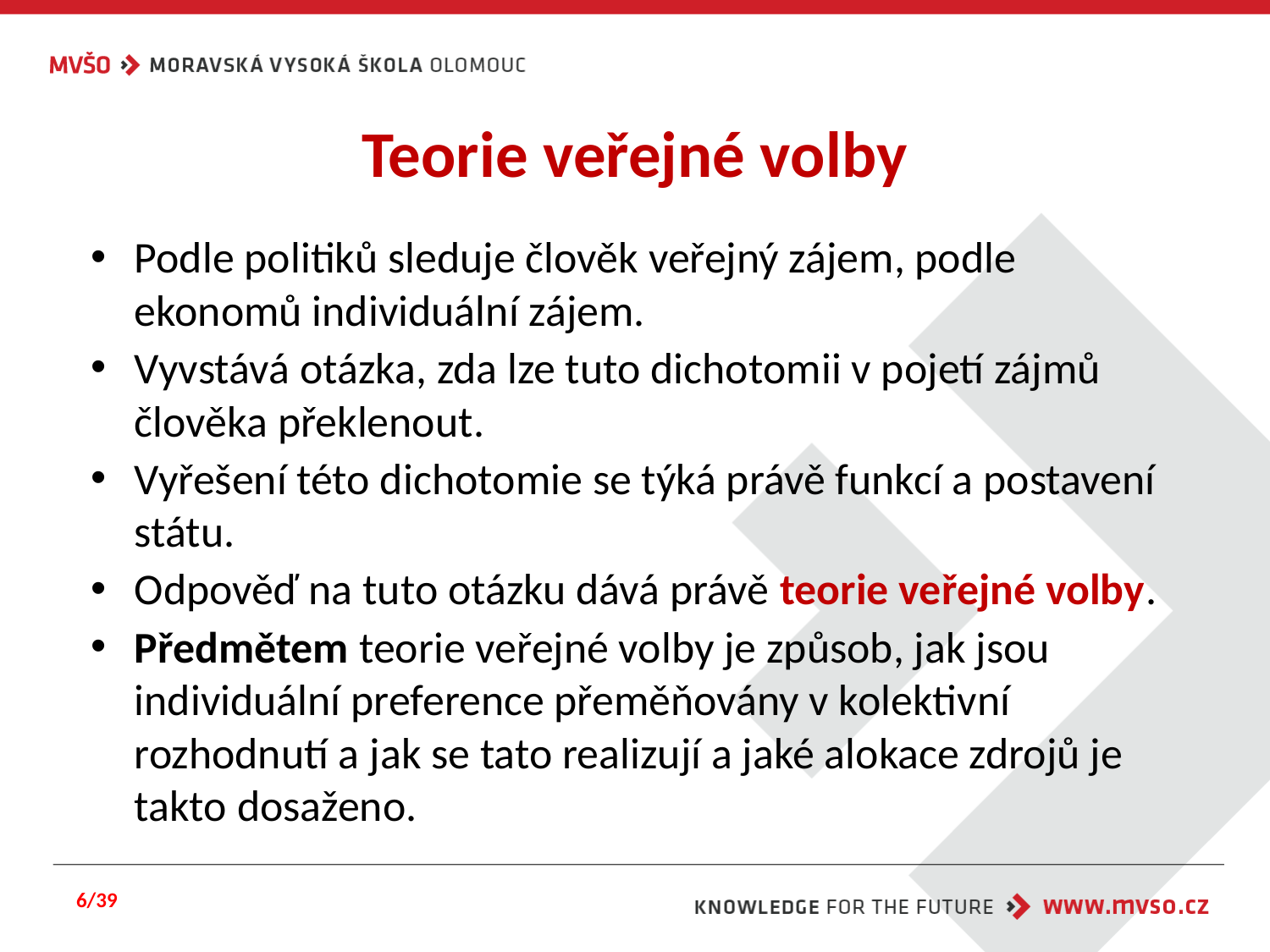

# Teorie veřejné volby
Podle politiků sleduje člověk veřejný zájem, podle ekonomů individuální zájem.
Vyvstává otázka, zda lze tuto dichotomii v pojetí zájmů člověka překlenout.
Vyřešení této dichotomie se týká právě funkcí a postavení státu.
Odpověď na tuto otázku dává právě teorie veřejné volby.
Předmětem teorie veřejné volby je způsob, jak jsou individuální preference přeměňovány v kolektivní rozhodnutí a jak se tato realizují a jaké alokace zdrojů je takto dosaženo.
6/39